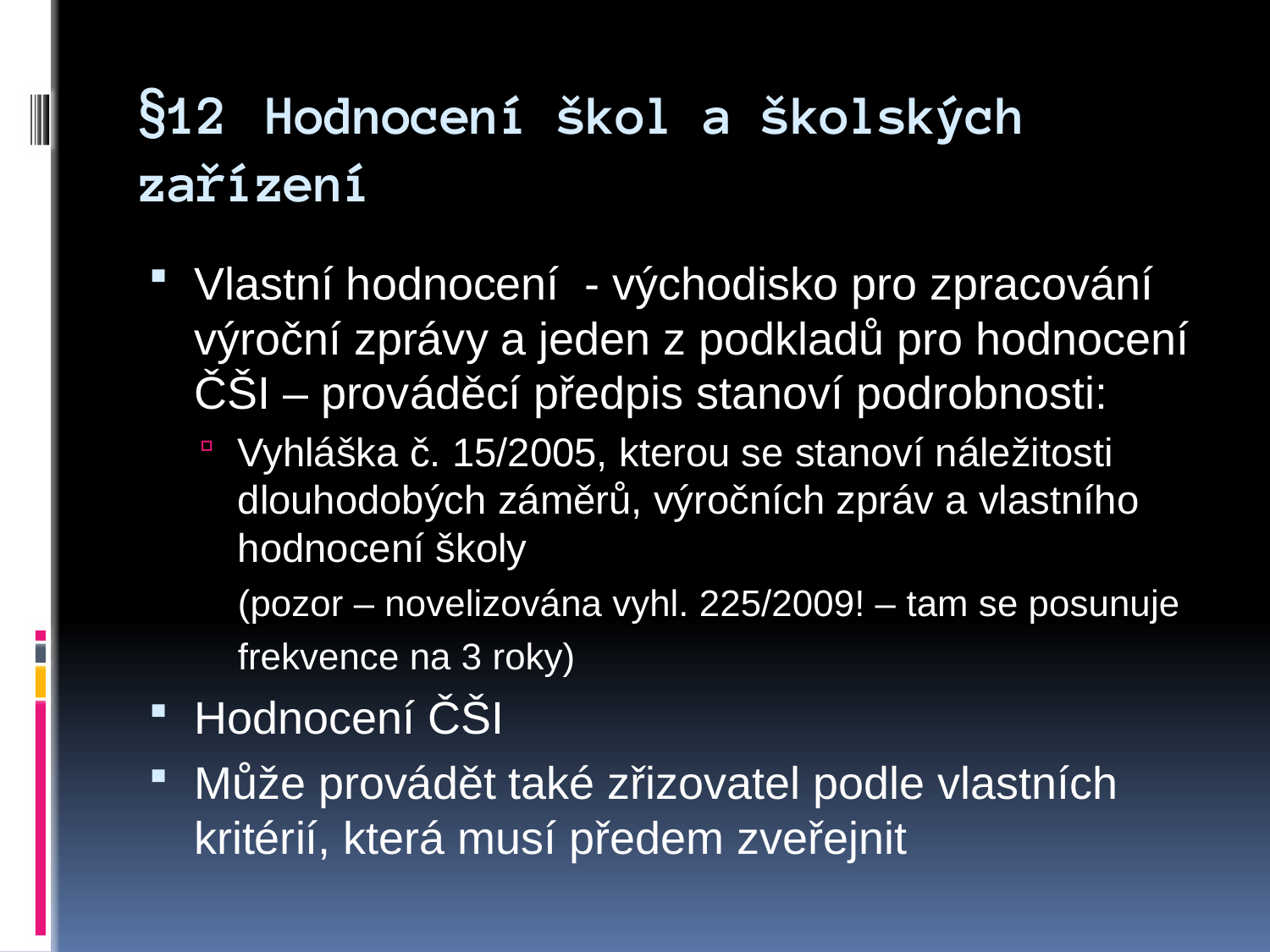

# §12	Hodnocení škol a školských zařízení
Vlastní hodnocení  - východisko pro zpracování  výroční zprávy a jeden z podkladů pro hodnocení ČŠI – prováděcí předpis stanoví podrobnosti:
Vyhláška č. 15/2005, kterou se stanoví náležitosti dlouhodobých záměrů, výročních zpráv a vlastního hodnocení školy
	(pozor – novelizována vyhl. 225/2009! – tam se posunuje frekvence na 3 roky)
Hodnocení ČŠI
Může provádět také zřizovatel podle vlastních kritérií, která musí předem zveřejnit